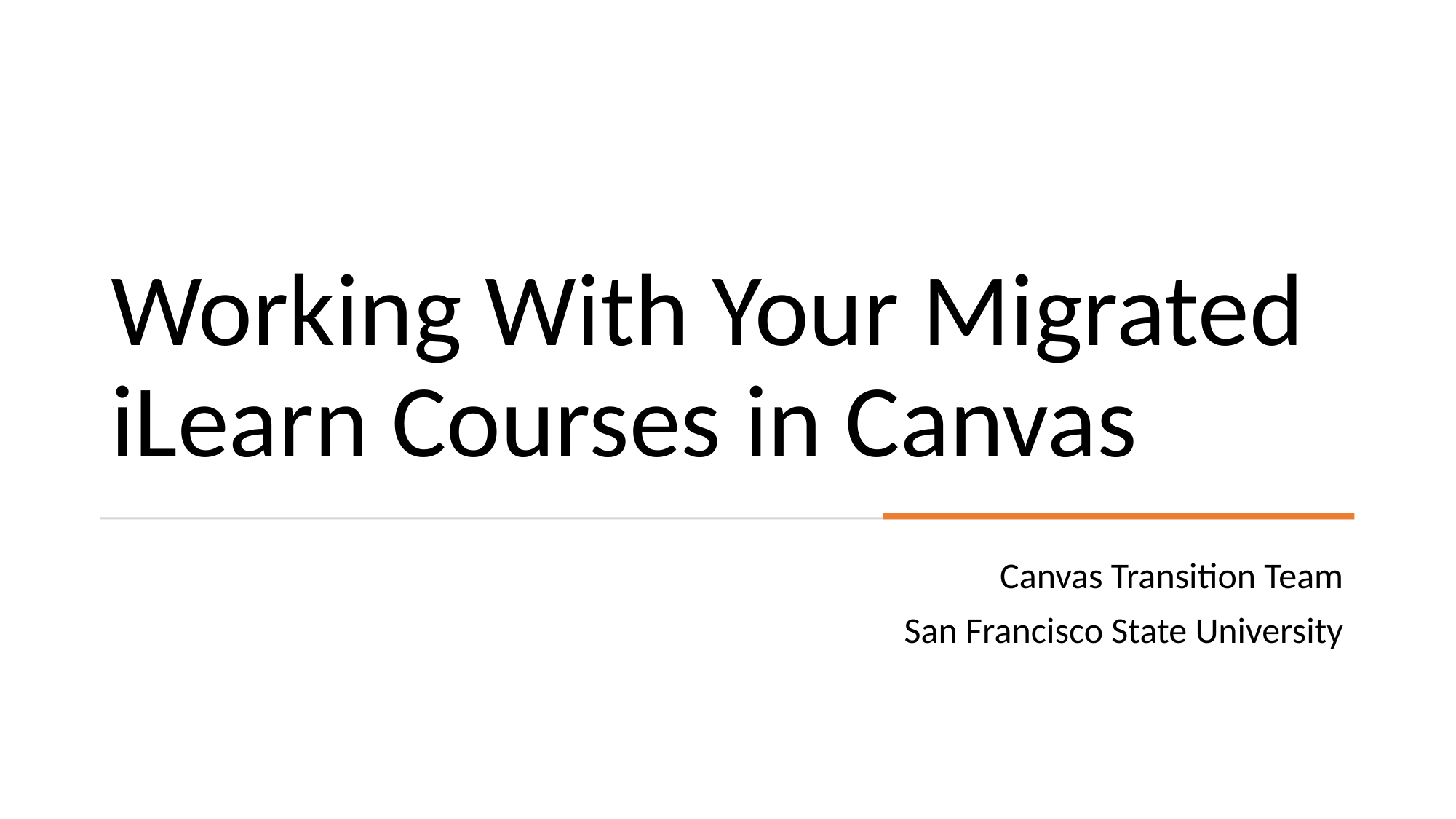

# Working With Your Migrated iLearn Courses in Canvas

Canvas Transition Team
San Francisco State University